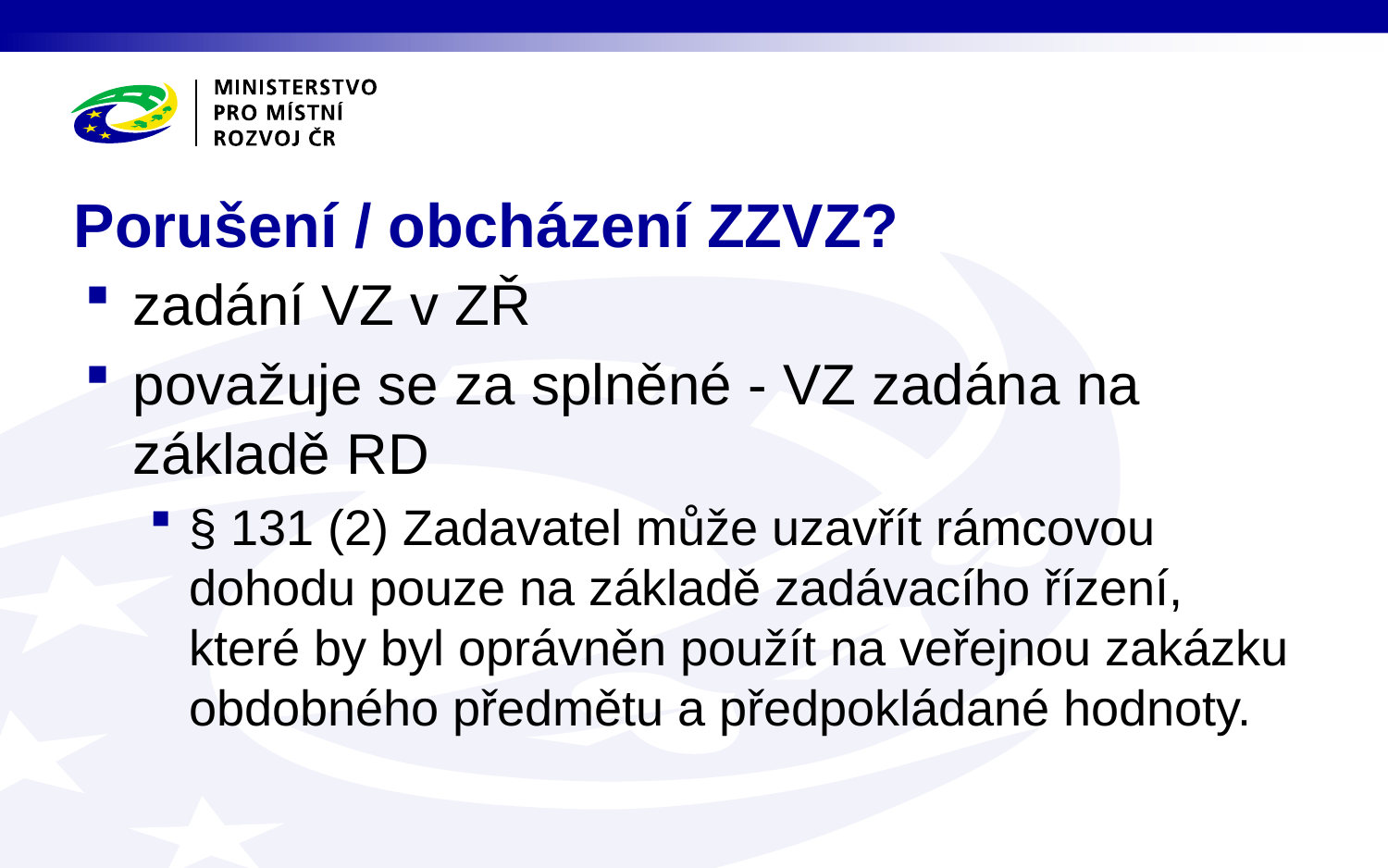

# Porušení / obcházení ZZVZ?
zadání VZ v ZŘ
považuje se za splněné - VZ zadána na základě RD
§ 131 (2) Zadavatel může uzavřít rámcovou dohodu pouze na základě zadávacího řízení, které by byl oprávněn použít na veřejnou zakázku obdobného předmětu a předpokládané hodnoty.